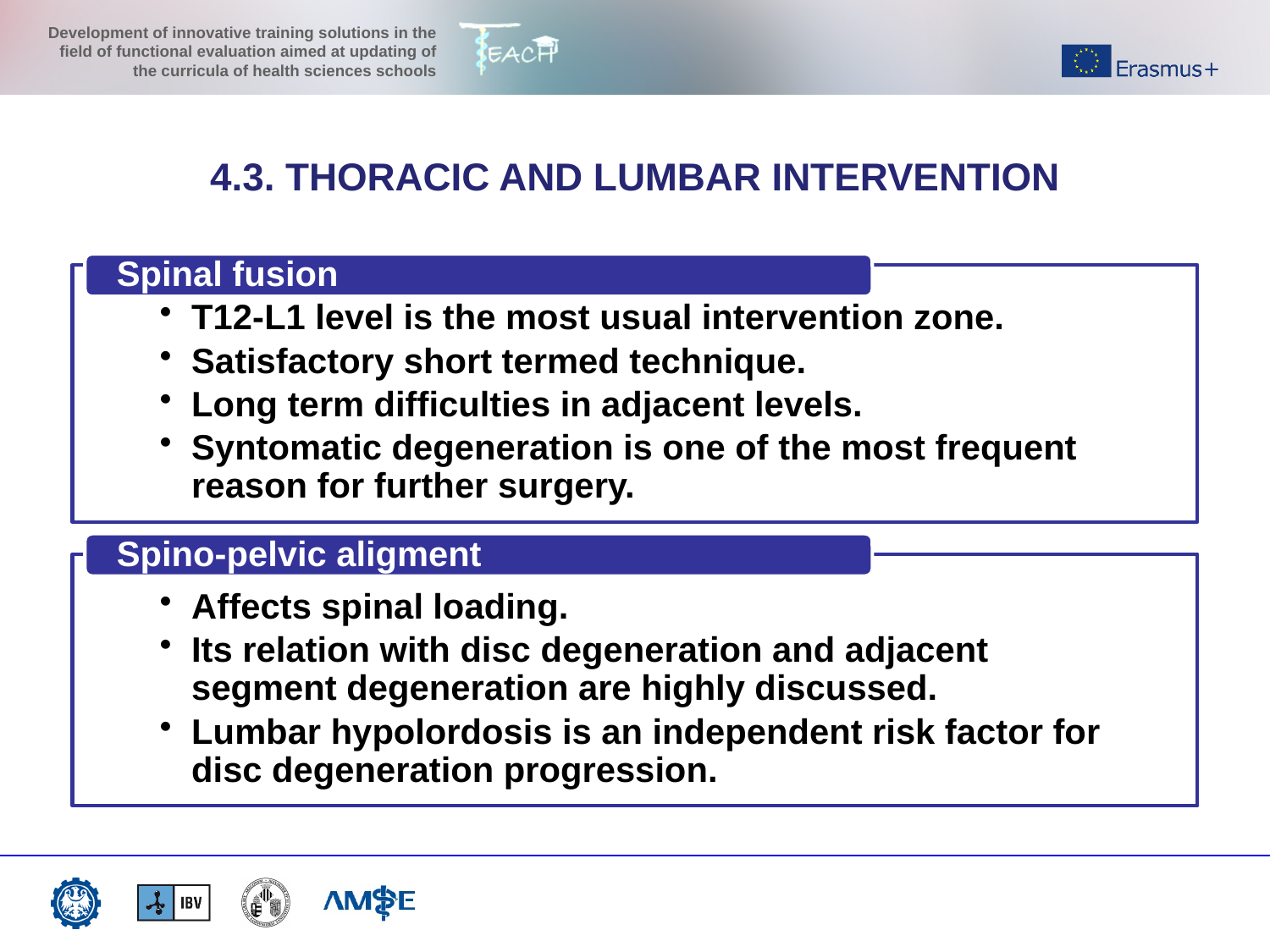

4.3. THORACIC AND LUMBAR INTERVENTION
T12-L1 level is the most usual intervention zone.
Satisfactory short termed technique.
Long term difficulties in adjacent levels.
Syntomatic degeneration is one of the most frequent reason for further surgery.
Spinal fusion
Affects spinal loading.
Its relation with disc degeneration and adjacent segment degeneration are highly discussed.
Lumbar hypolordosis is an independent risk factor for disc degeneration progression.
Spino-pelvic aligment